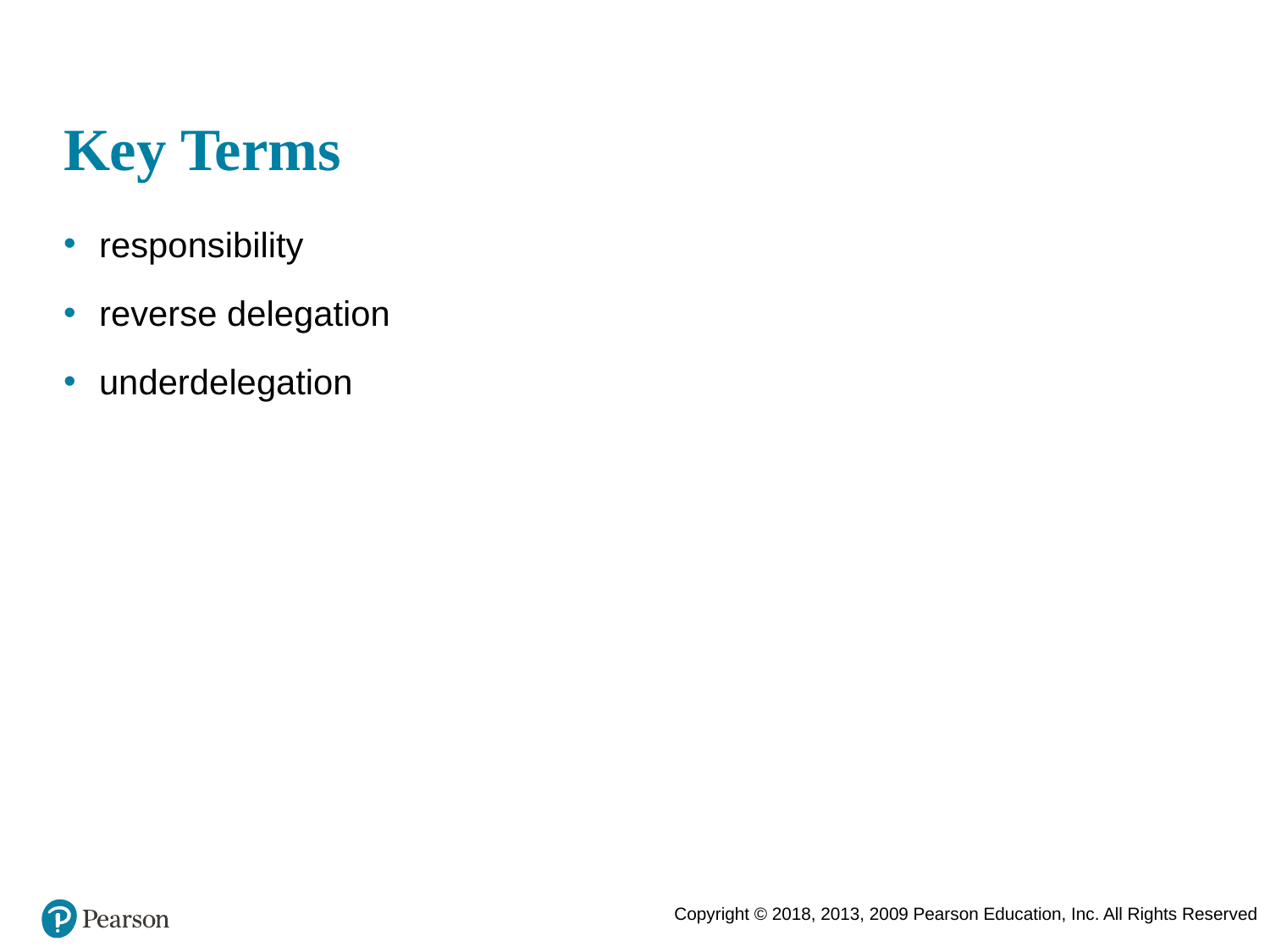

# Key Terms
responsibility
reverse delegation
underdelegation